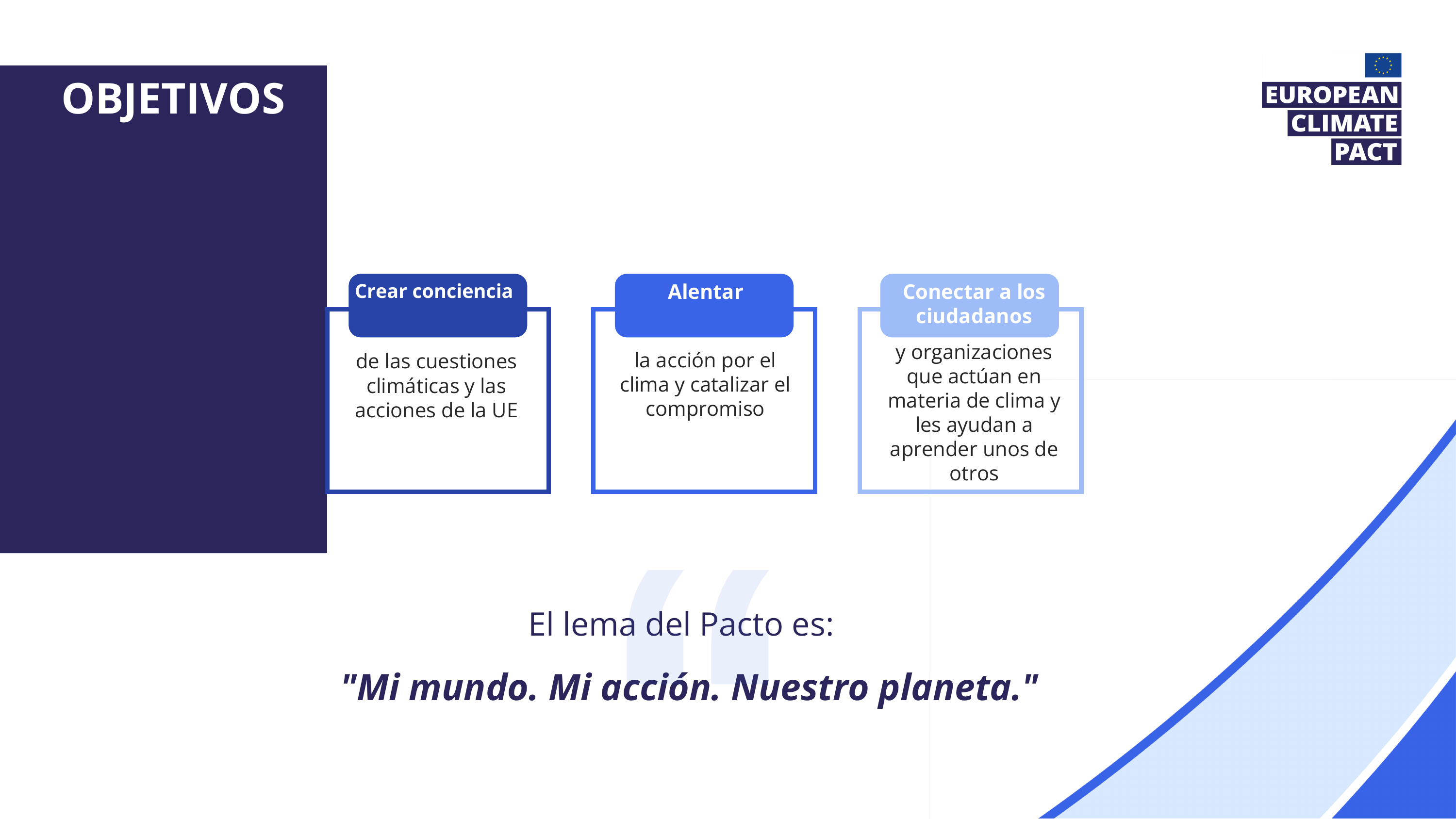

Objetivos
Conectar a los ciudadanos
Alentar
Crear conciencia

y organizaciones que actúan en materia de clima y les ayudan a aprender unos de otros
la acción por el clima y catalizar el compromiso
de las cuestiones climáticas y las acciones de la UE
“
El lema del Pacto es: 
"Mi mundo. Mi acción. Nuestro planeta."